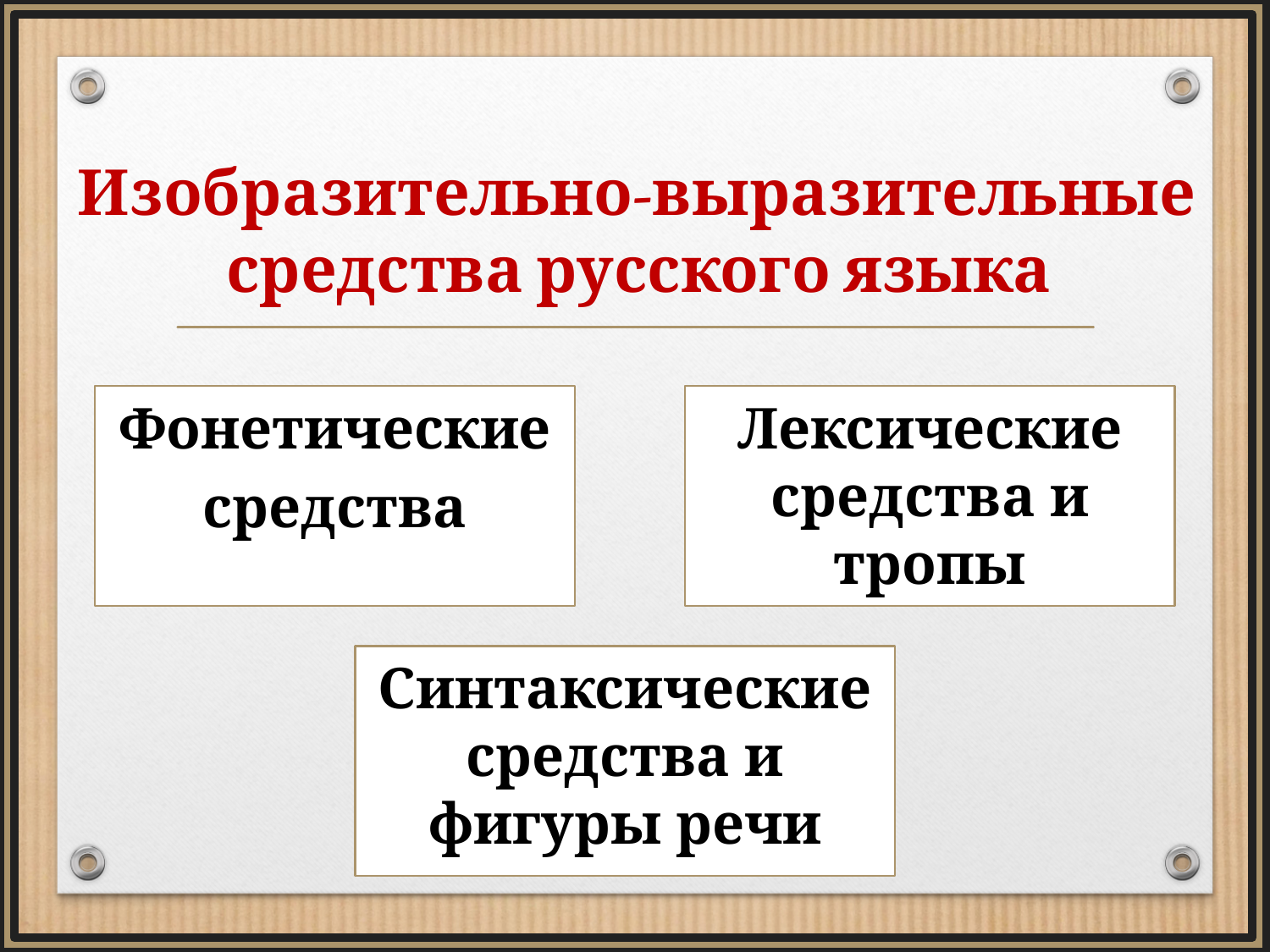

Изобразительно-выразительные
средства русского языка
Фонетические
средства

Лексические средства и тропы

Синтаксические средства и фигуры речи